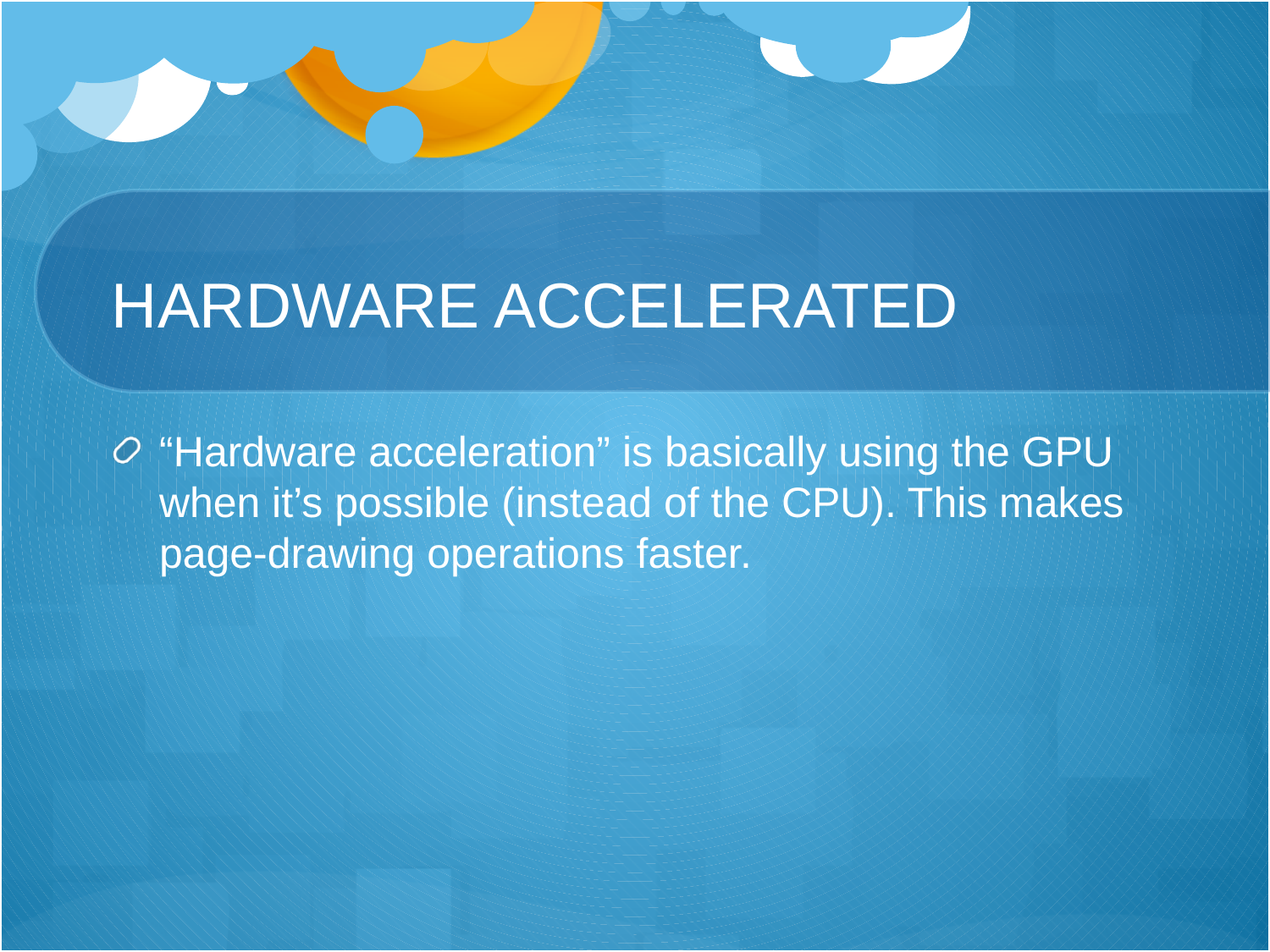

# HARDWARE ACCELERATED
“Hardware acceleration” is basically using the GPU when it’s possible (instead of the CPU). This makes page-drawing operations faster.